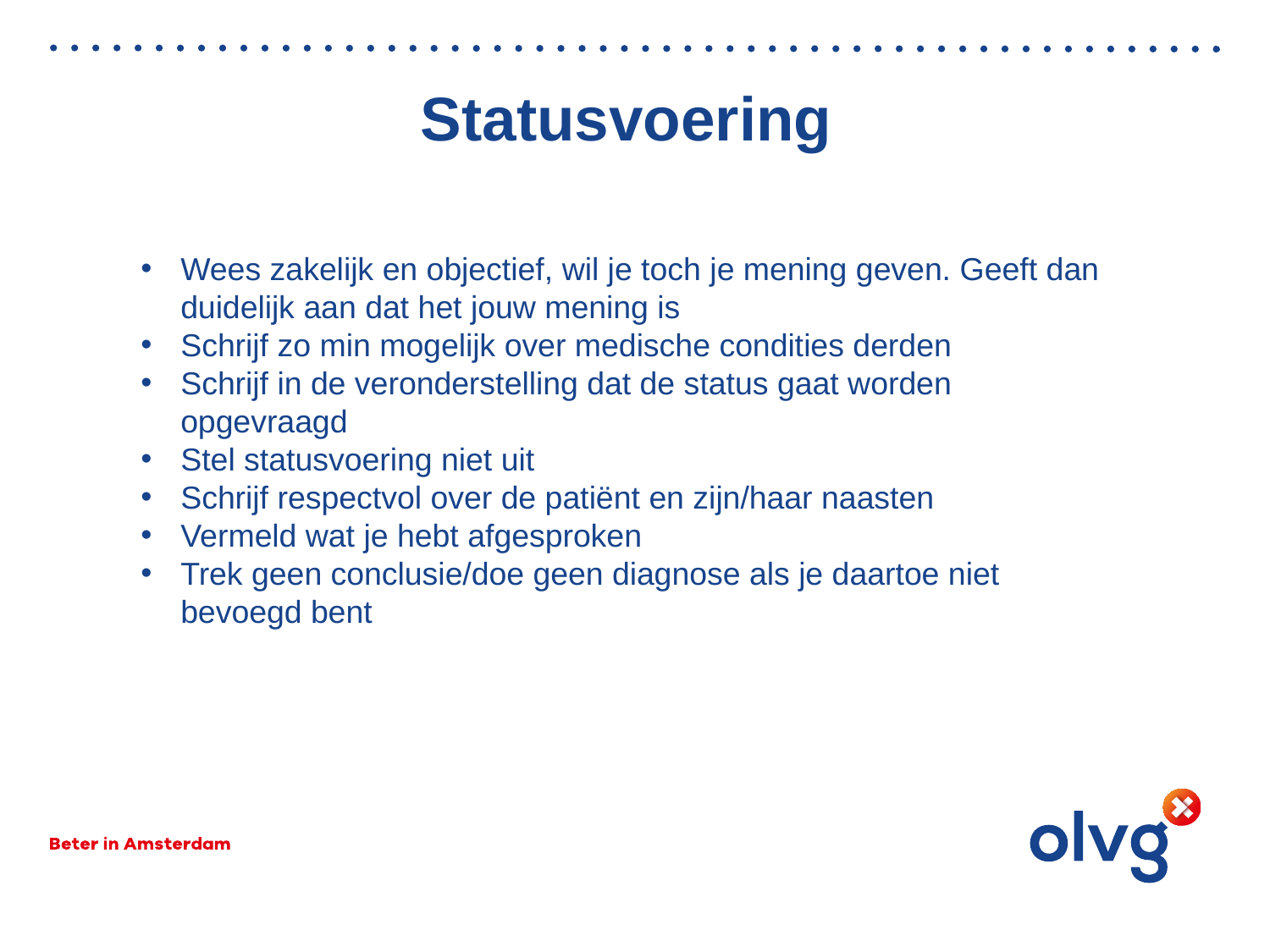

# Statusvoering
Wees zakelijk en objectief, wil je toch je mening geven. Geeft dan duidelijk aan dat het jouw mening is
Schrijf zo min mogelijk over medische condities derden
Schrijf in de veronderstelling dat de status gaat worden opgevraagd
Stel statusvoering niet uit
Schrijf respectvol over de patiënt en zijn/haar naasten
Vermeld wat je hebt afgesproken
Trek geen conclusie/doe geen diagnose als je daartoe niet bevoegd bent